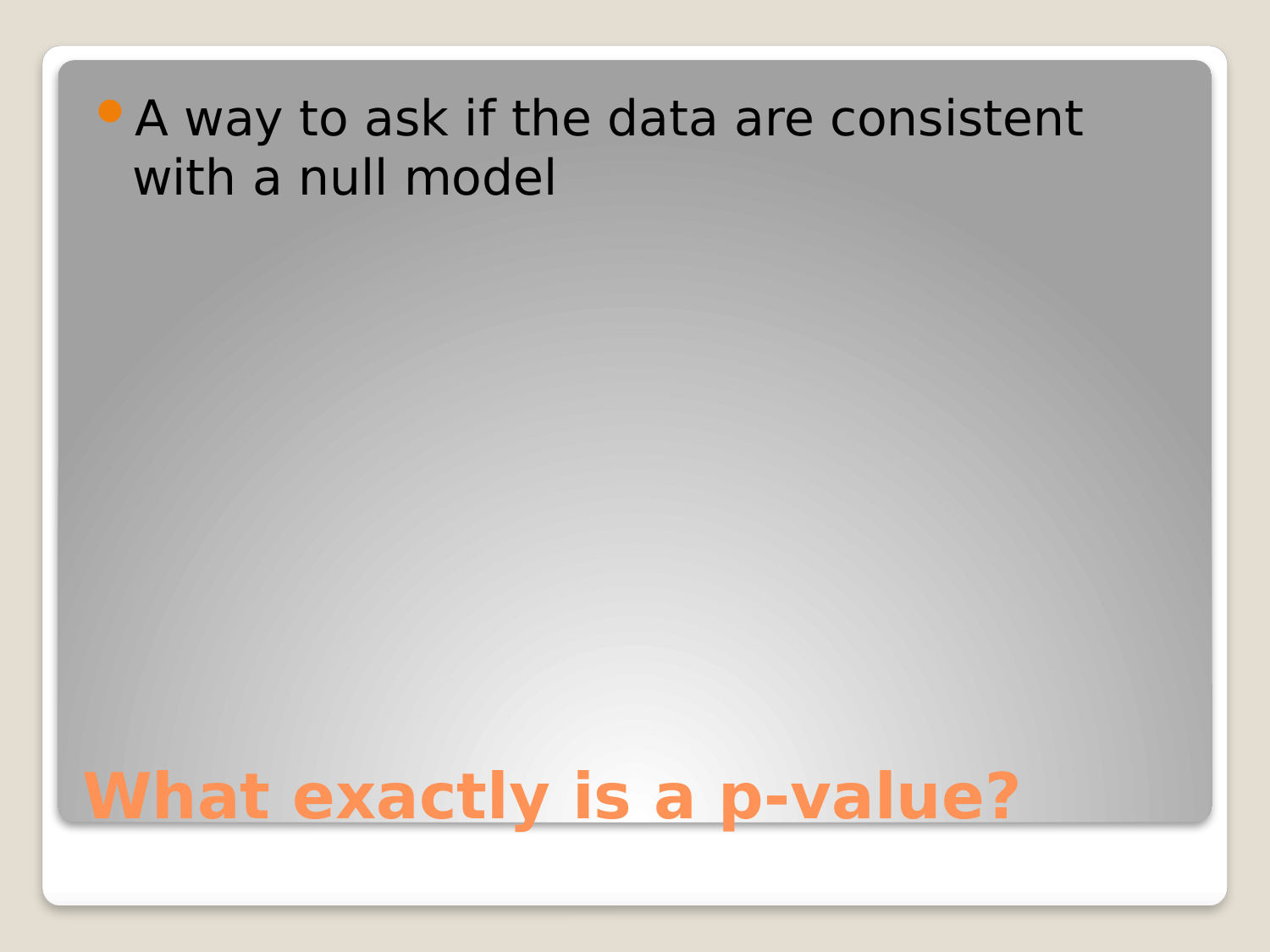

A way to ask if the data are consistent with a null model
# What exactly is a p-value?